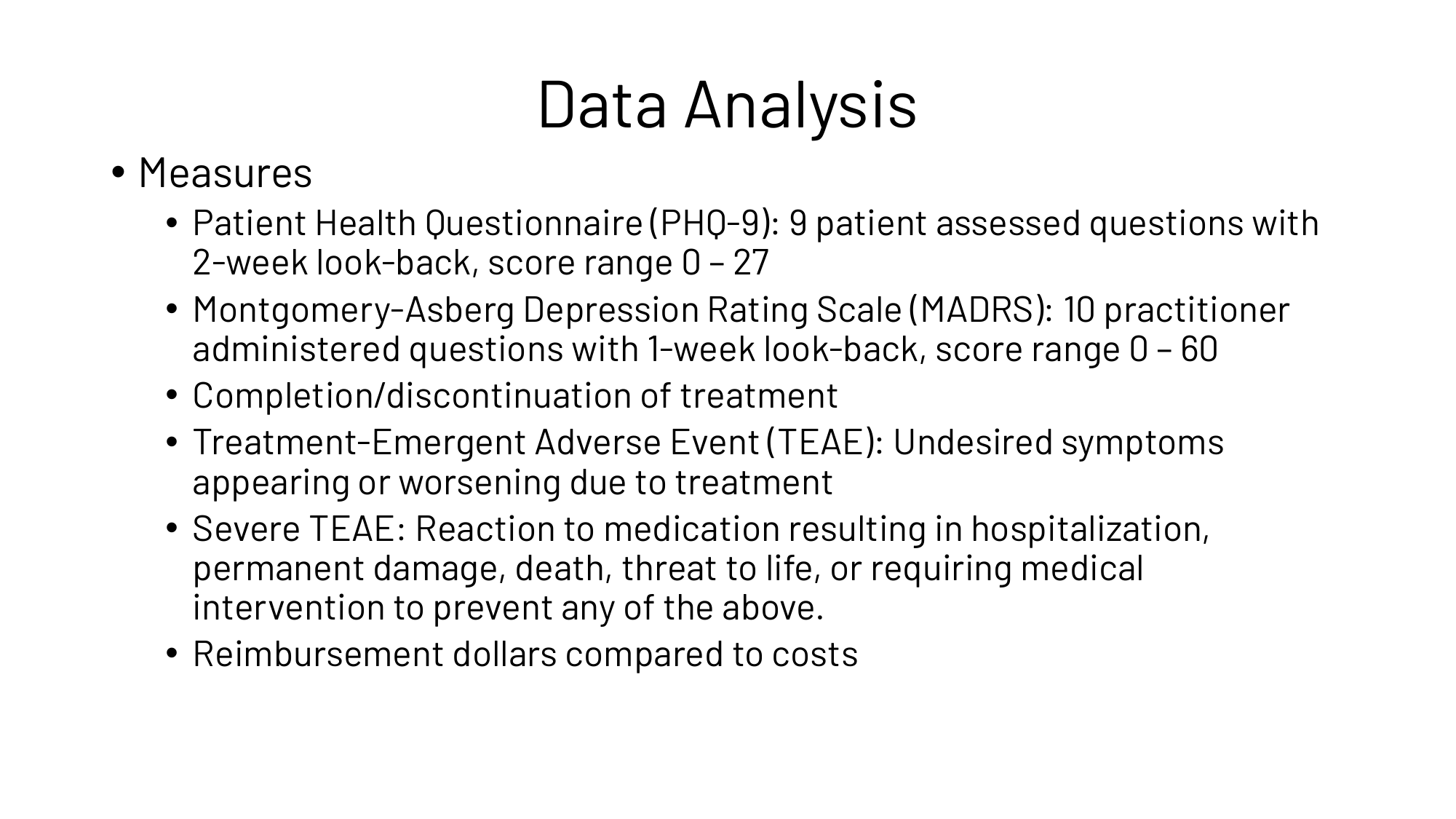

# Data Analysis
Measures
Patient Health Questionnaire (PHQ-9): 9 patient assessed questions with 2-week look-back, score range 0 – 27
Montgomery-Asberg Depression Rating Scale (MADRS): 10 practitioner administered questions with 1-week look-back, score range 0 – 60
Completion/discontinuation of treatment
Treatment-Emergent Adverse Event (TEAE): Undesired symptoms appearing or worsening due to treatment
Severe TEAE: Reaction to medication resulting in hospitalization, permanent damage, death, threat to life, or requiring medical intervention to prevent any of the above.
Reimbursement dollars compared to costs